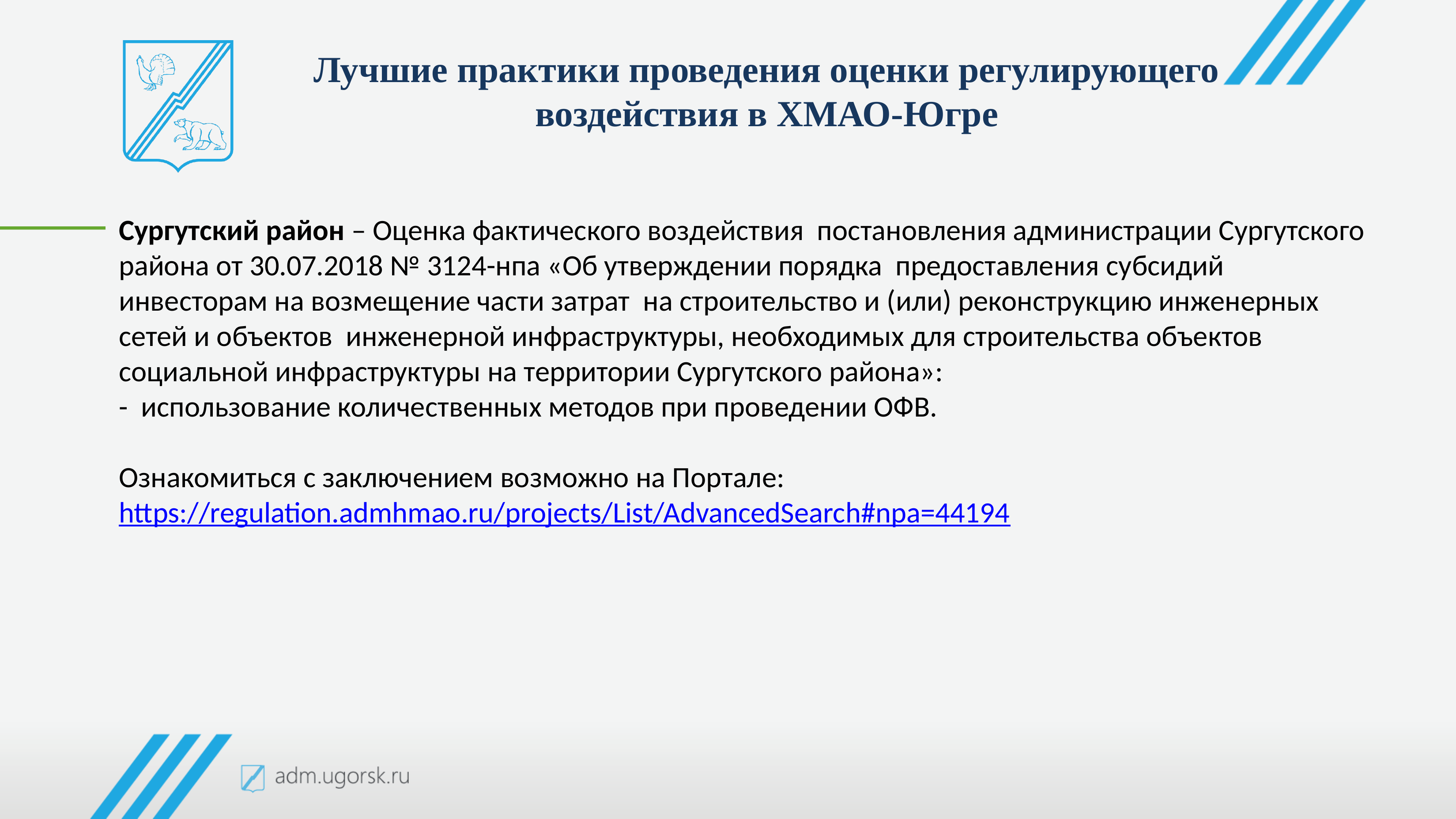

Лучшие практики проведения оценки регулирующего воздействия в ХМАО-Югре
Сургутский район – Оценка фактического воздействия  постановления администрации Сургутского района от 30.07.2018 № 3124-нпа «Об утверждении порядка  предоставления субсидий инвесторам на возмещение части затрат  на строительство и (или) реконструкцию инженерных сетей и объектов  инженерной инфраструктуры, необходимых для строительства объектов социальной инфраструктуры на территории Сургутского района»:
-  использование количественных методов при проведении ОФВ.

Ознакомиться с заключением возможно на Портале:
https://regulation.admhmao.ru/projects/List/AdvancedSearch#npa=44194